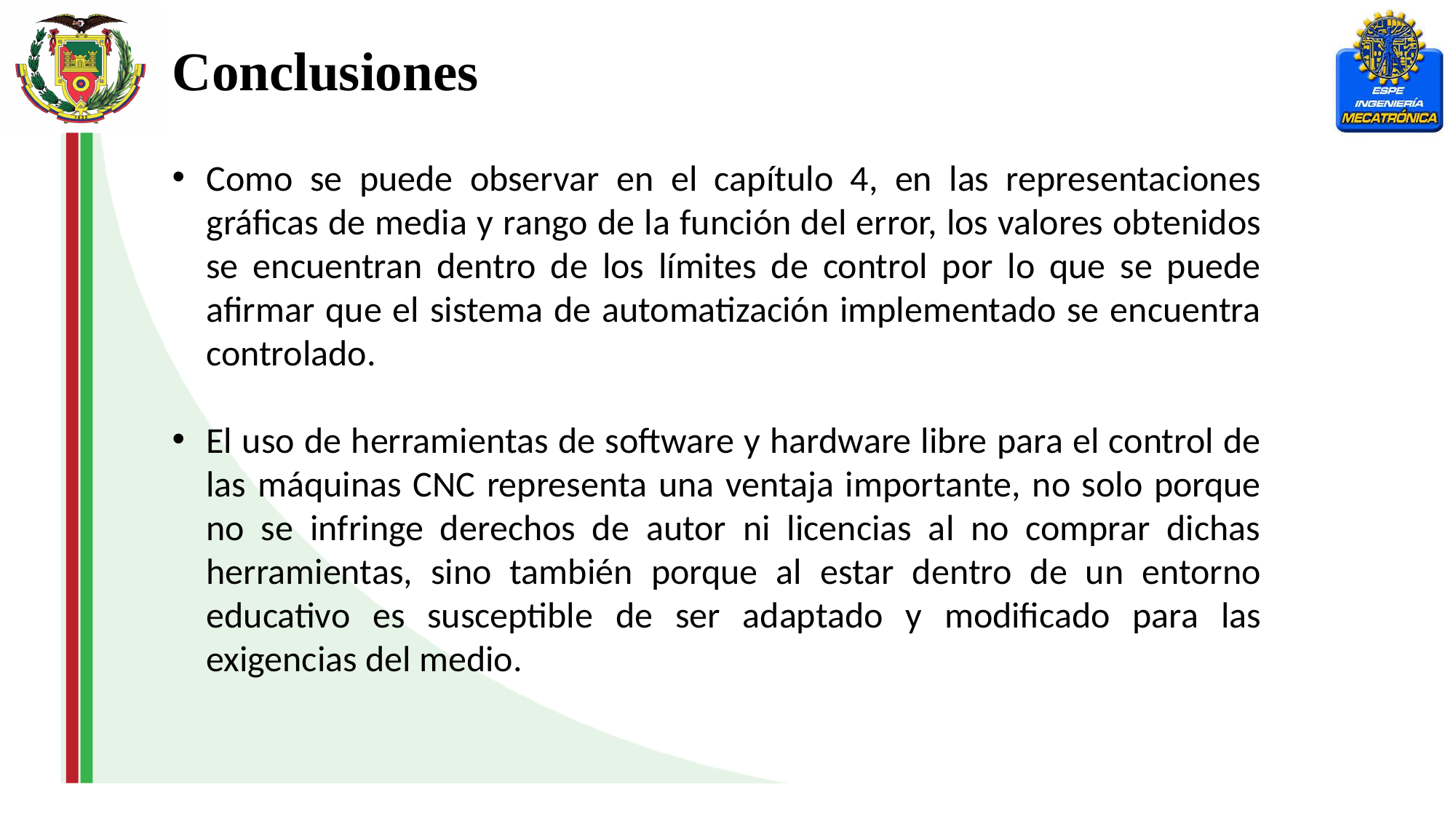

Conclusiones
Como se puede observar en el capítulo 4, en las representaciones gráficas de media y rango de la función del error, los valores obtenidos se encuentran dentro de los límites de control por lo que se puede afirmar que el sistema de automatización implementado se encuentra controlado.

El uso de herramientas de software y hardware libre para el control de las máquinas CNC representa una ventaja importante, no solo porque no se infringe derechos de autor ni licencias al no comprar dichas herramientas, sino también porque al estar dentro de un entorno educativo es susceptible de ser adaptado y modificado para las exigencias del medio.